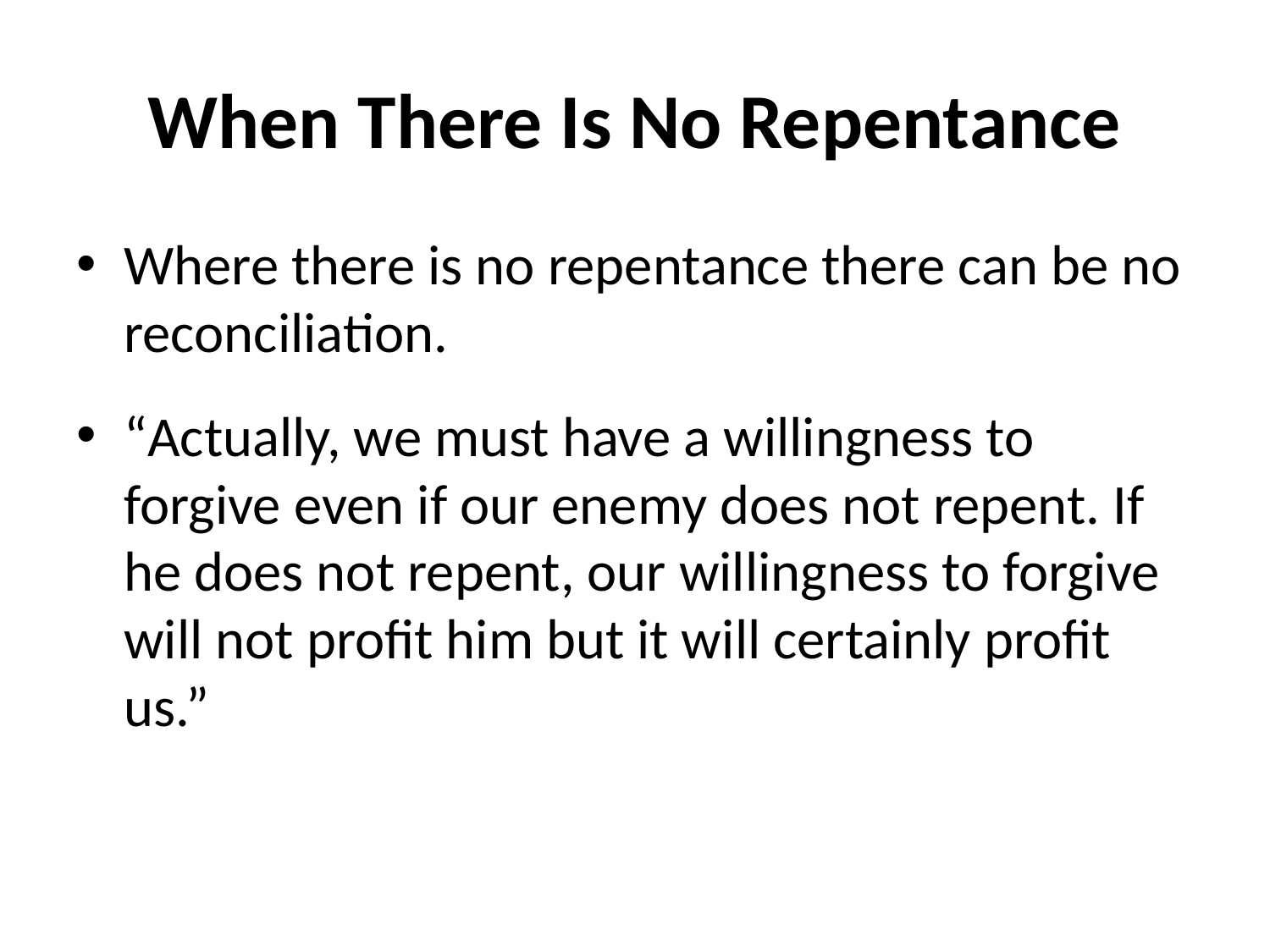

# When There Is No Repentance
Where there is no repentance there can be no reconciliation.

“Actually, we must have a willingness to forgive even if our enemy does not repent. If he does not repent, our willingness to forgive will not profit him but it will certainly profit us.”